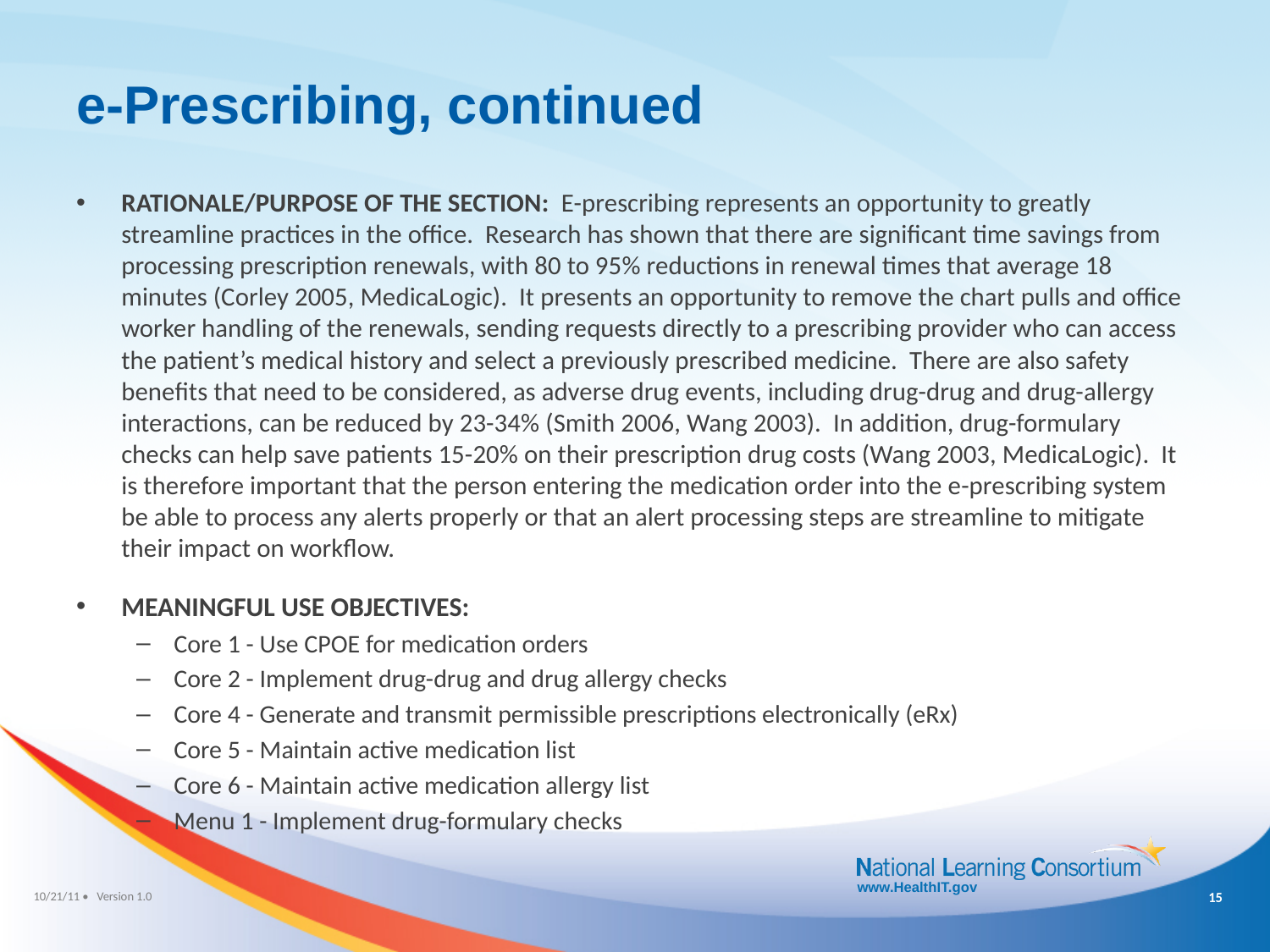

e-Prescribing, continued
RATIONALE/PURPOSE OF THE SECTION:  E-prescribing represents an opportunity to greatly streamline practices in the office.  Research has shown that there are significant time savings from processing prescription renewals, with 80 to 95% reductions in renewal times that average 18 minutes (Corley 2005, MedicaLogic).  It presents an opportunity to remove the chart pulls and office worker handling of the renewals, sending requests directly to a prescribing provider who can access the patient’s medical history and select a previously prescribed medicine.  There are also safety benefits that need to be considered, as adverse drug events, including drug-drug and drug-allergy interactions, can be reduced by 23-34% (Smith 2006, Wang 2003).  In addition, drug-formulary checks can help save patients 15-20% on their prescription drug costs (Wang 2003, MedicaLogic).  It is therefore important that the person entering the medication order into the e-prescribing system be able to process any alerts properly or that an alert processing steps are streamline to mitigate their impact on workflow.

MEANINGFUL USE OBJECTIVES:
Core 1 - Use CPOE for medication orders
Core 2 - Implement drug-drug and drug allergy checks
Core 4 - Generate and transmit permissible prescriptions electronically (eRx)
Core 5 - Maintain active medication list
Core 6 - Maintain active medication allergy list
Menu 1 - Implement drug-formulary checks

15